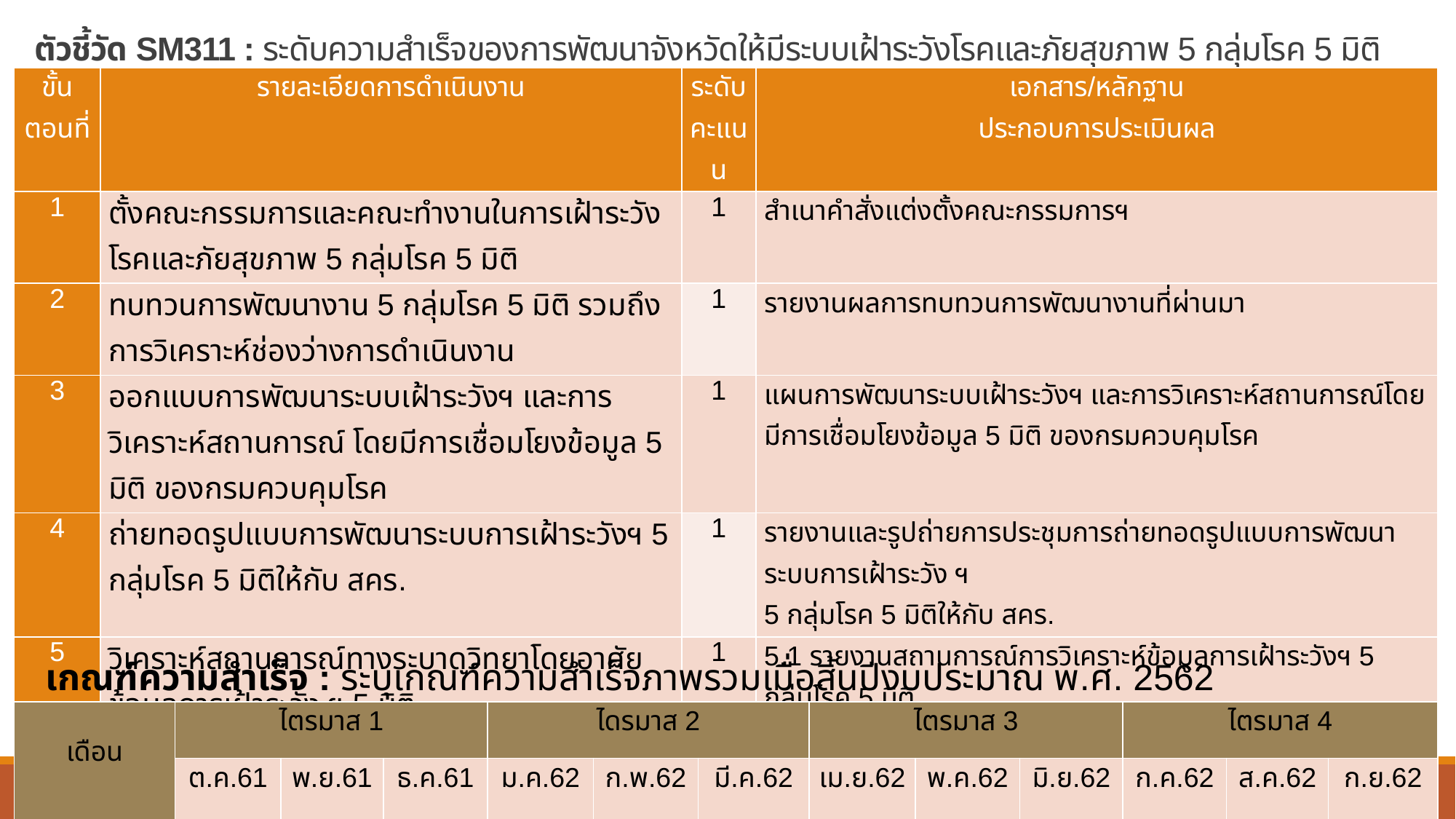

# ตัวชี้วัด SM311 : ระดับความสำเร็จของการพัฒนาจังหวัดให้มีระบบเฝ้าระวังโรคและภัยสุขภาพ 5 กลุ่มโรค 5 มิติ
| ขั้นตอนที่ | รายละเอียดการดำเนินงาน | ระดับคะแนน | เอกสาร/หลักฐาน ประกอบการประเมินผล |
| --- | --- | --- | --- |
| 1 | ตั้งคณะกรรมการและคณะทำงานในการเฝ้าระวังโรคและภัยสุขภาพ 5 กลุ่มโรค 5 มิติ | 1 | สำเนาคำสั่งแต่งตั้งคณะกรรมการฯ |
| 2 | ทบทวนการพัฒนางาน 5 กลุ่มโรค 5 มิติ รวมถึงการวิเคราะห์ช่องว่างการดำเนินงาน | 1 | รายงานผลการทบทวนการพัฒนางานที่ผ่านมา |
| 3 | ออกแบบการพัฒนาระบบเฝ้าระวังฯ และการวิเคราะห์สถานการณ์ โดยมีการเชื่อมโยงข้อมูล 5 มิติ ของกรมควบคุมโรค | 1 | แผนการพัฒนาระบบเฝ้าระวังฯ และการวิเคราะห์สถานการณ์โดยมีการเชื่อมโยงข้อมูล 5 มิติ ของกรมควบคุมโรค |
| 4 | ถ่ายทอดรูปแบบการพัฒนาระบบการเฝ้าระวังฯ 5 กลุ่มโรค 5 มิติให้กับ สคร. | 1 | รายงานและรูปถ่ายการประชุมการถ่ายทอดรูปแบบการพัฒนาระบบการเฝ้าระวัง ฯ 5 กลุ่มโรค 5 มิติให้กับ สคร. |
| 5 | วิเคราะห์สถานการณ์ทางระบาดวิทยาโดยอาศัยข้อมูลการเฝ้าระวัง ฯ 5 มิติ 5.1 ระดับส่วนกลางมีรายงานผลการวิเคราะห์สถานการณ์ทั้ง 5 กลุ่มโรค แต่ละกลุ่มโรคอย่างน้อย 1 โรค 5.2 ในระดับจังหวัด แต่ละจังหวัดมีอย่างน้อย 1 โรค | 1 | 5.1 รายงานสถานการณ์การวิเคราะห์ข้อมูลการเฝ้าระวังฯ 5 กลุ่มโรค 5 มิติ (0.5 คะแนน) 5.2 รายงานสถานการณ์การวิเคราะห์ข้อมูลการเฝ้าระวังฯ 5 มิติ อย่างน้อย 1 โรคที่ระดับจังหวัด (0.5 คะแนน) |
เกณฑ์ความสำเร็จ : ระบุเกณฑ์ความสำเร็จภาพรวมเมื่อสิ้นปีงบประมาณ พ.ศ. 2562
| เดือน | ไตรมาส 1 |  |  | ไดรมาส 2 |  |  | ไตรมาส 3 |  |  | ไตรมาส 4 |  |  |
| --- | --- | --- | --- | --- | --- | --- | --- | --- | --- | --- | --- | --- |
|  | ต.ค.61 | พ.ย.61 | ธ.ค.61 | ม.ค.62 | ก.พ.62 | มี.ค.62 | เม.ย.62 | พ.ค.62 | มิ.ย.62 | ก.ค.62 | ส.ค.62 | ก.ย.62 |
| ตัวชี้วัด | ขั้นตอนที่ 1 และ 2 |  |  | ขั้นตอนที่ 3 และ 4 |  |  | ขั้นตอนที่ 5 |  |  |  |  |  |